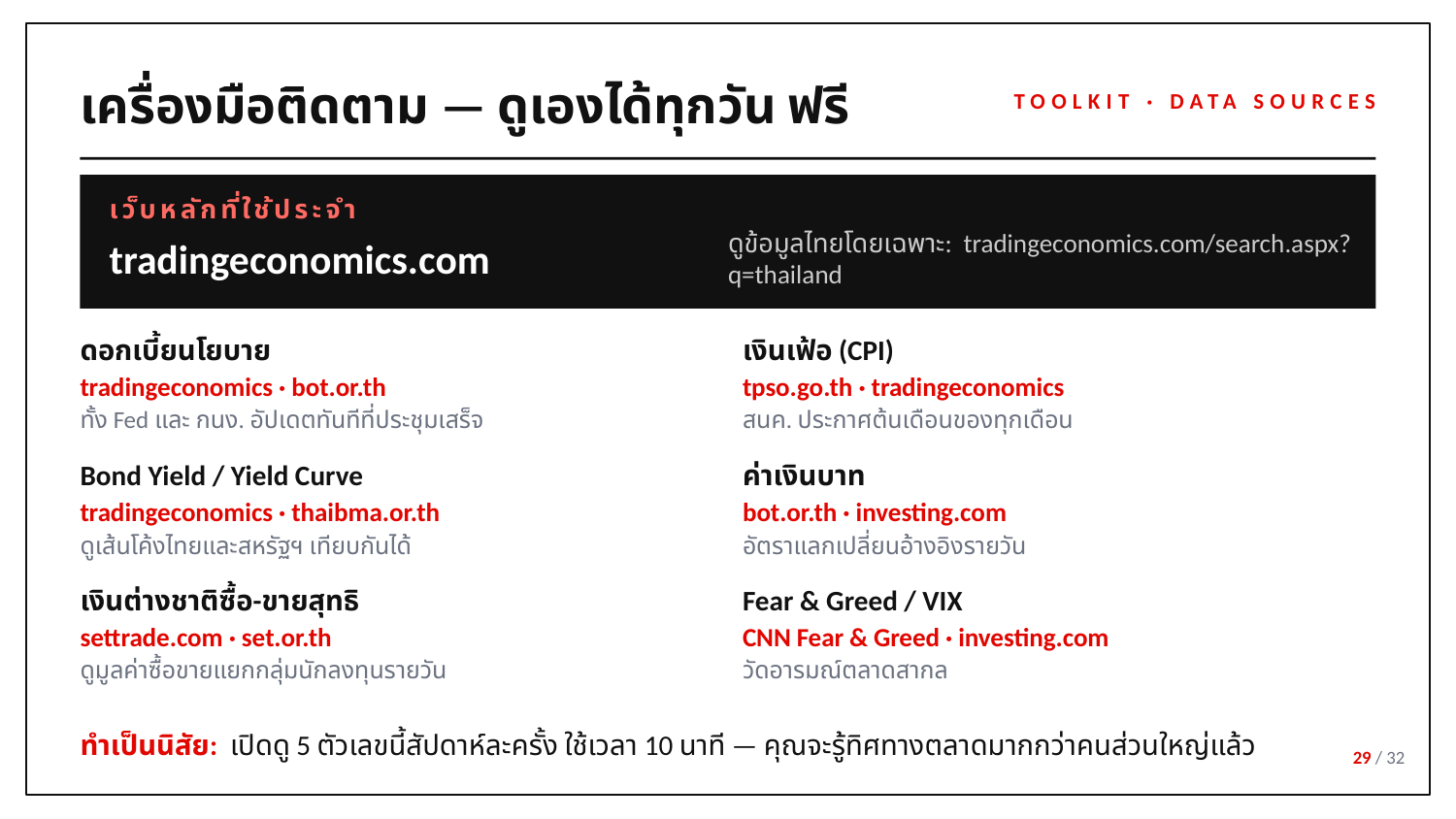

เครื่องมือติดตาม — ดูเองได้ทุกวัน ฟรี
TOOLKIT · DATA SOURCES

เว็บหลักที่ใช้ประจำ
tradingeconomics.com
ดูข้อมูลไทยโดยเฉพาะ:  tradingeconomics.com/search.aspx?q=thailand
ดอกเบี้ยนโยบาย
เงินเฟ้อ (CPI)
tradingeconomics · bot.or.th
tpso.go.th · tradingeconomics
ทั้ง Fed และ กนง. อัปเดตทันทีที่ประชุมเสร็จ
สนค. ประกาศต้นเดือนของทุกเดือน
Bond Yield / Yield Curve
ค่าเงินบาท
tradingeconomics · thaibma.or.th
bot.or.th · investing.com
ดูเส้นโค้งไทยและสหรัฐฯ เทียบกันได้
อัตราแลกเปลี่ยนอ้างอิงรายวัน
เงินต่างชาติซื้อ-ขายสุทธิ
Fear & Greed / VIX
settrade.com · set.or.th
CNN Fear & Greed · investing.com
ดูมูลค่าซื้อขายแยกกลุ่มนักลงทุนรายวัน
วัดอารมณ์ตลาดสากล
ทำเป็นนิสัย:  เปิดดู 5 ตัวเลขนี้สัปดาห์ละครั้ง ใช้เวลา 10 นาที — คุณจะรู้ทิศทางตลาดมากกว่าคนส่วนใหญ่แล้ว
29 / 32